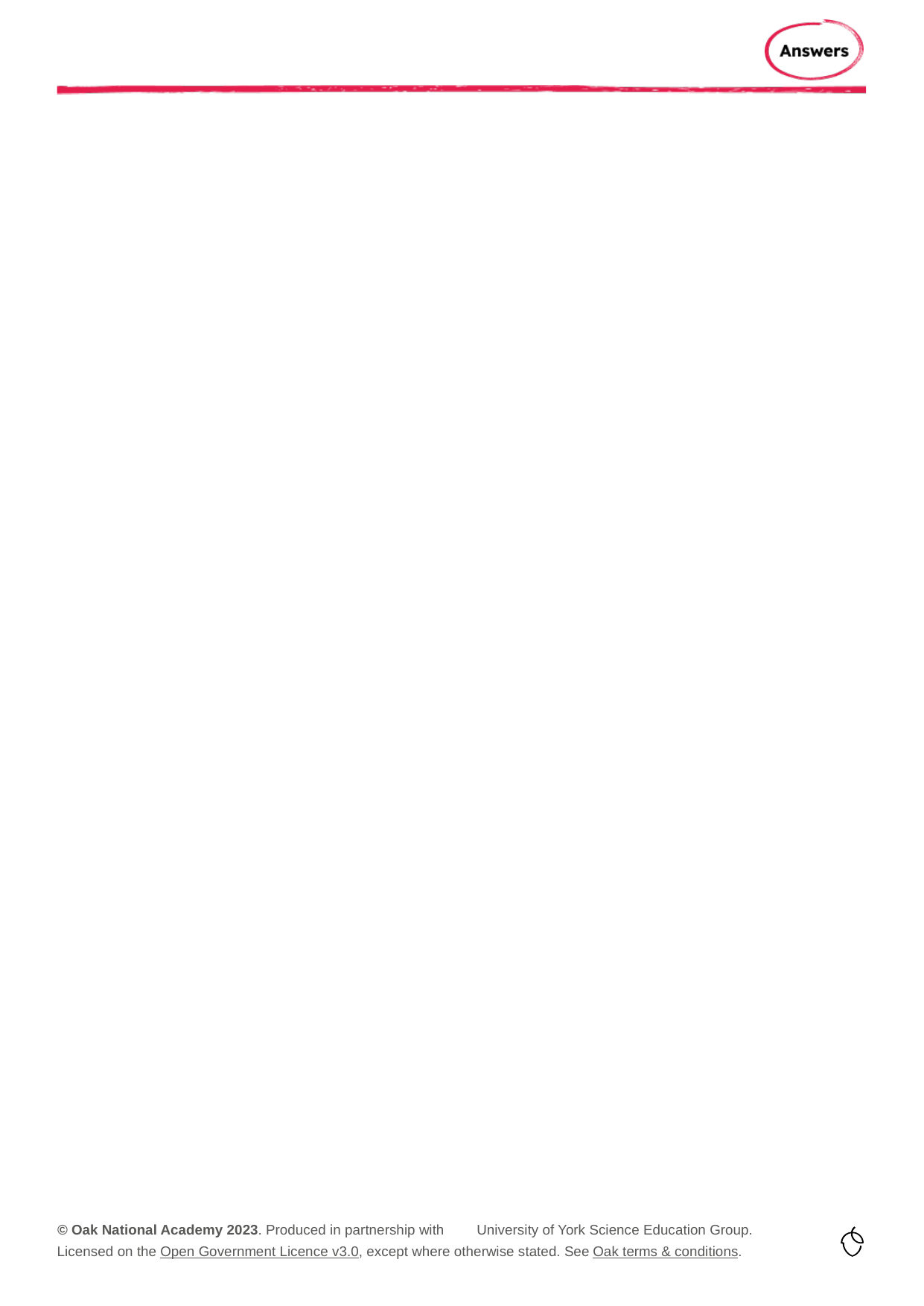

#
© Oak National Academy 2023. Produced in partnership with
University of York Science Education Group.
Licensed on the Open Government Licence v3.0, except where otherwise stated. See Oak terms & conditions.